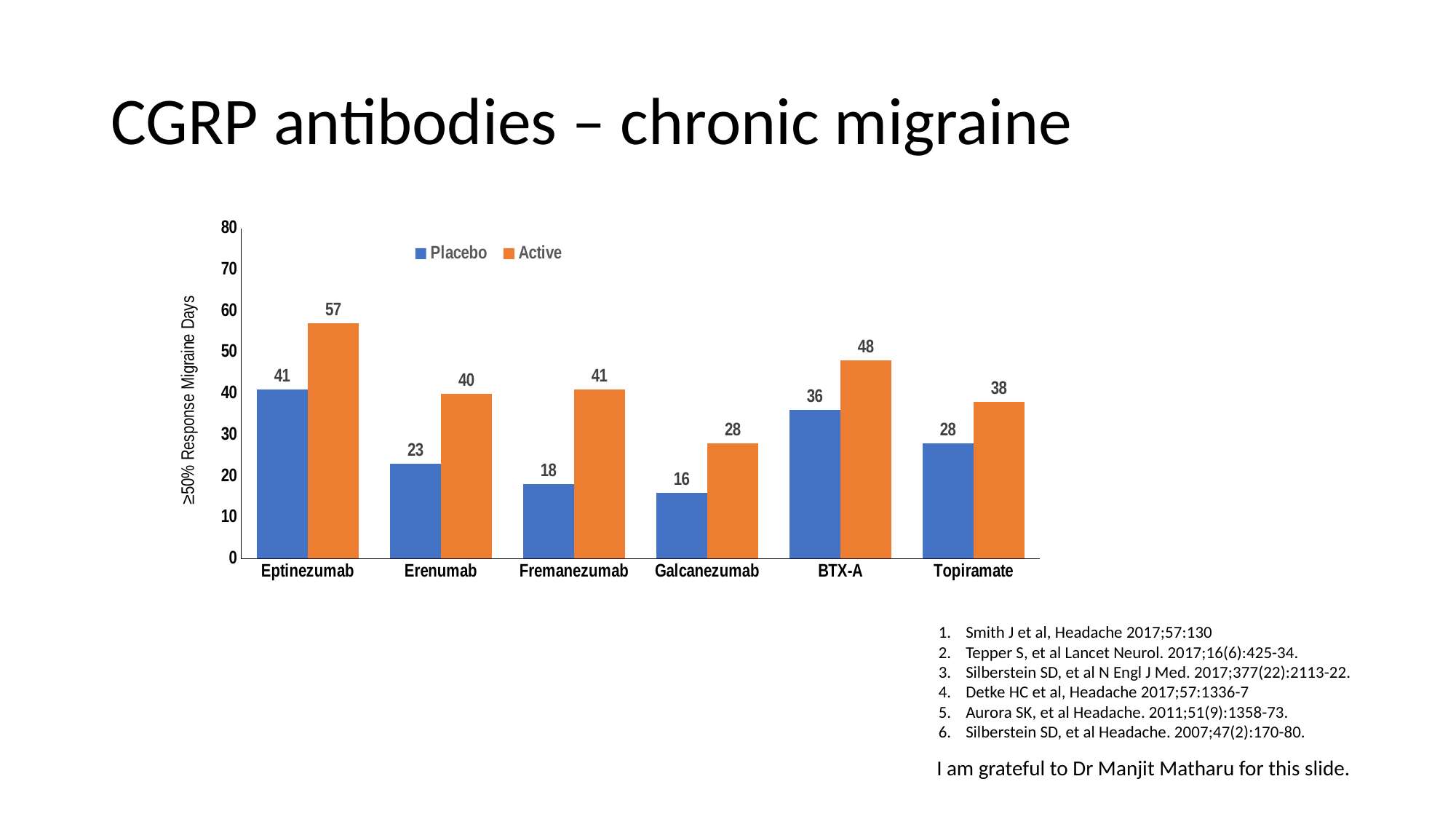

# CGRP antibodies – chronic migraine

### Chart

| Category | Placebo | Active |
|---|---|---|
| Eptinezumab | 41.0 | 57.0 |
| Erenumab | 23.0 | 40.0 |
| Fremanezumab | 18.0 | 41.0 |
| Galcanezumab | 16.0 | 28.0 |
| BTX-A | 36.0 | 48.0 |
| Topiramate | 28.0 | 38.0 |
Smith J et al, Headache 2017;57:130
Tepper S, et al Lancet Neurol. 2017;16(6):425-34.
Silberstein SD, et al N Engl J Med. 2017;377(22):2113-22.
Detke HC et al, Headache 2017;57:1336-7
Aurora SK, et al Headache. 2011;51(9):1358-73.
Silberstein SD, et al Headache. 2007;47(2):170-80.
I am grateful to Dr Manjit Matharu for this slide.